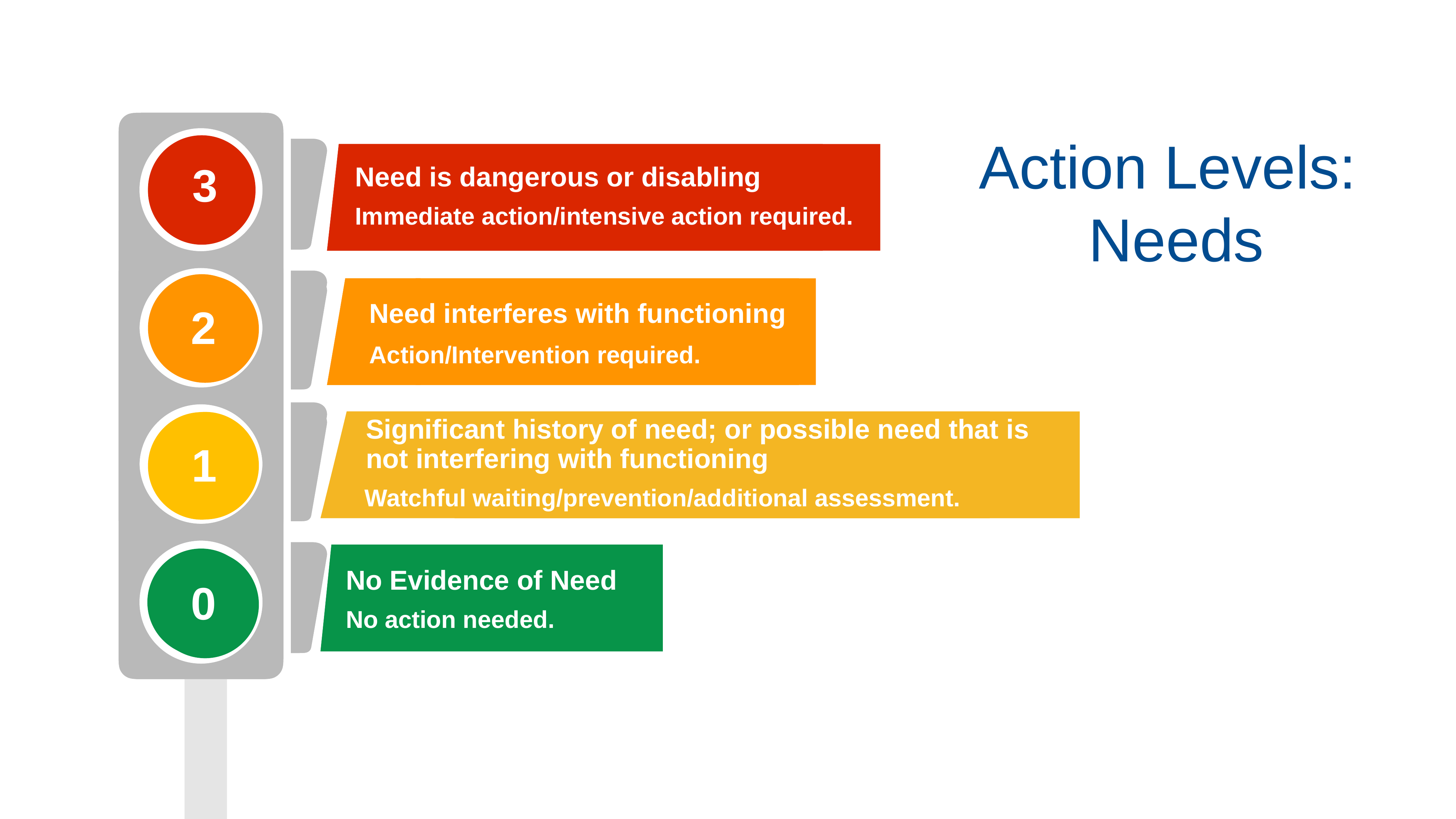

# Action Levels: Needs

Need is dangerous or disabling
Immediate action/intensive action required.
3

Need interferes with functioning
Action/Intervention required.
2

Significant history of need; or possible need that is not interfering with functioning
Watchful waiting/prevention/additional assessment.

1

No Evidence of Need
No action needed.

0

3

Need is dangerous or disabling
Immediate action/intensive action required.

2

Need interferes with functioning
Action/Intervention required.

Significant history of need; or possible need that is not interfering with functioning
Watchful waiting/prevention/additional assessment.

1

No Evidence of Need
No action needed.

0